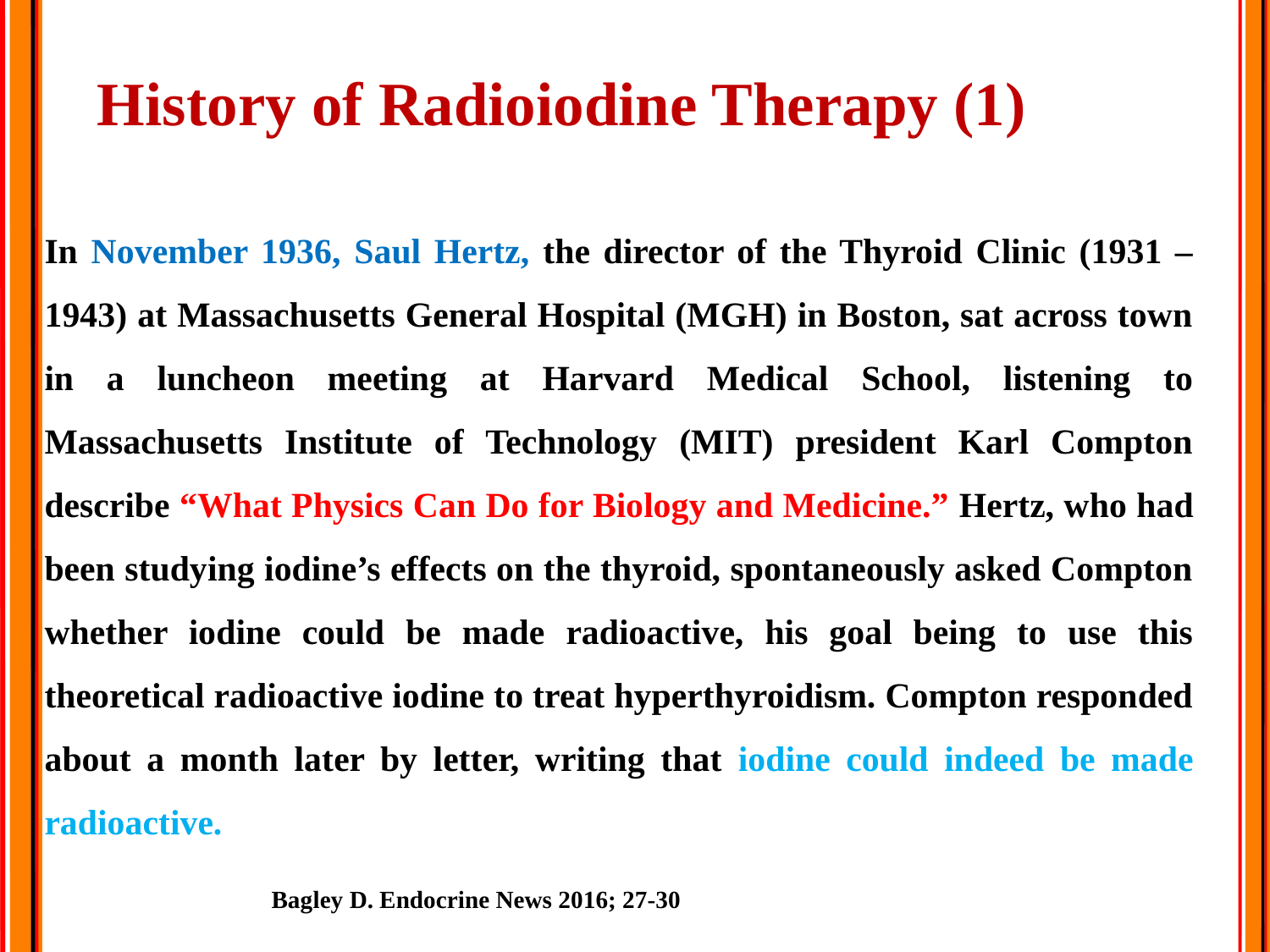

# History of Radioiodine Therapy (1)
In November 1936, Saul Hertz, the director of the Thyroid Clinic (1931 – 1943) at Massachusetts General Hospital (MGH) in Boston, sat across town in a luncheon meeting at Harvard Medical School, listening to Massachusetts Institute of Technology (MIT) president Karl Compton describe “What Physics Can Do for Biology and Medicine.” Hertz, who had been studying iodine’s effects on the thyroid, spontaneously asked Compton whether iodine could be made radioactive, his goal being to use this theoretical radioactive iodine to treat hyperthyroidism. Compton responded about a month later by letter, writing that iodine could indeed be made radioactive.
Bagley D. Endocrine News 2016; 27-30